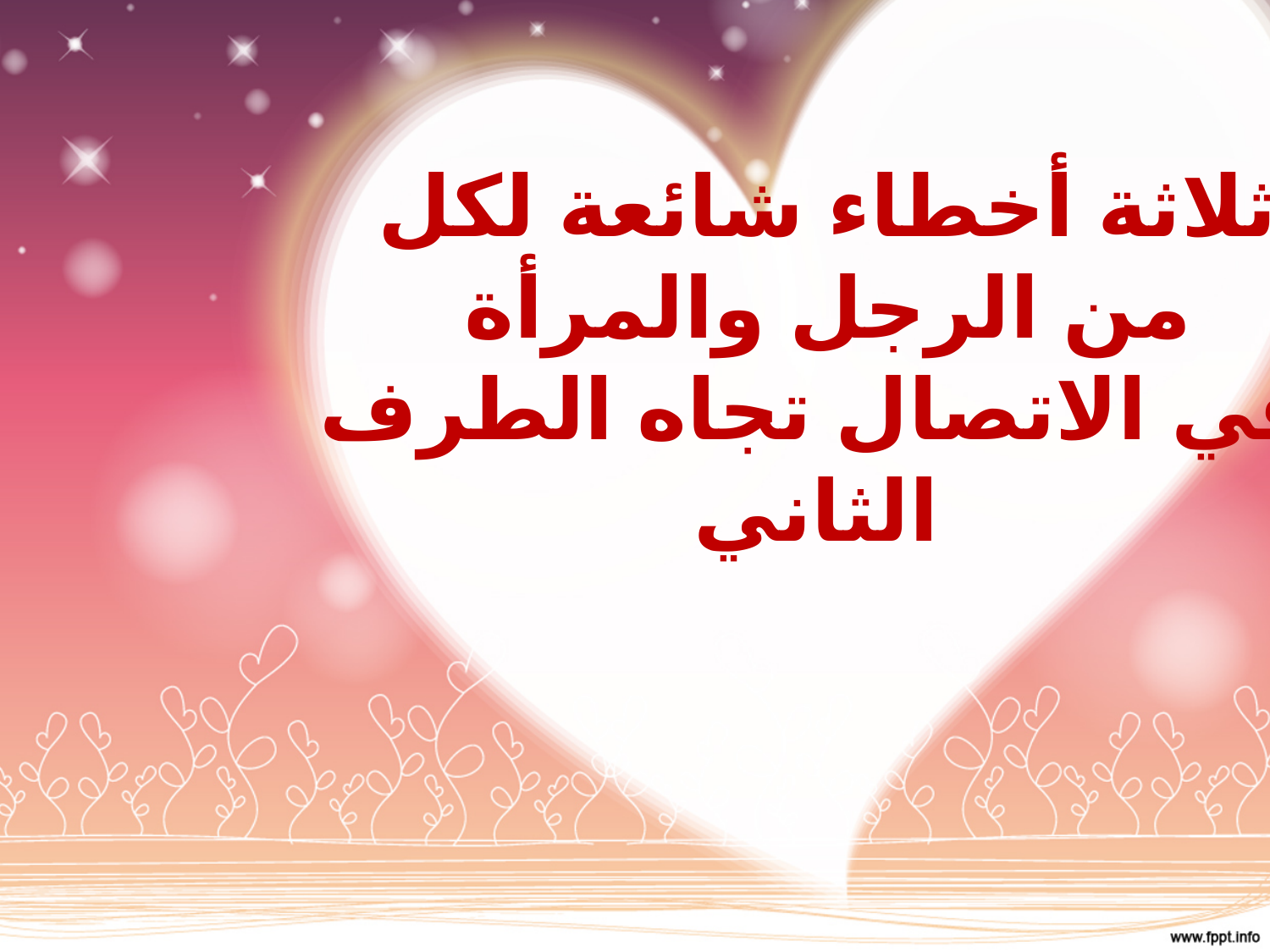

# ثلاثة أخطاء شائعة لكل من الرجل والمرأة في الاتصال تجاه الطرف الثاني